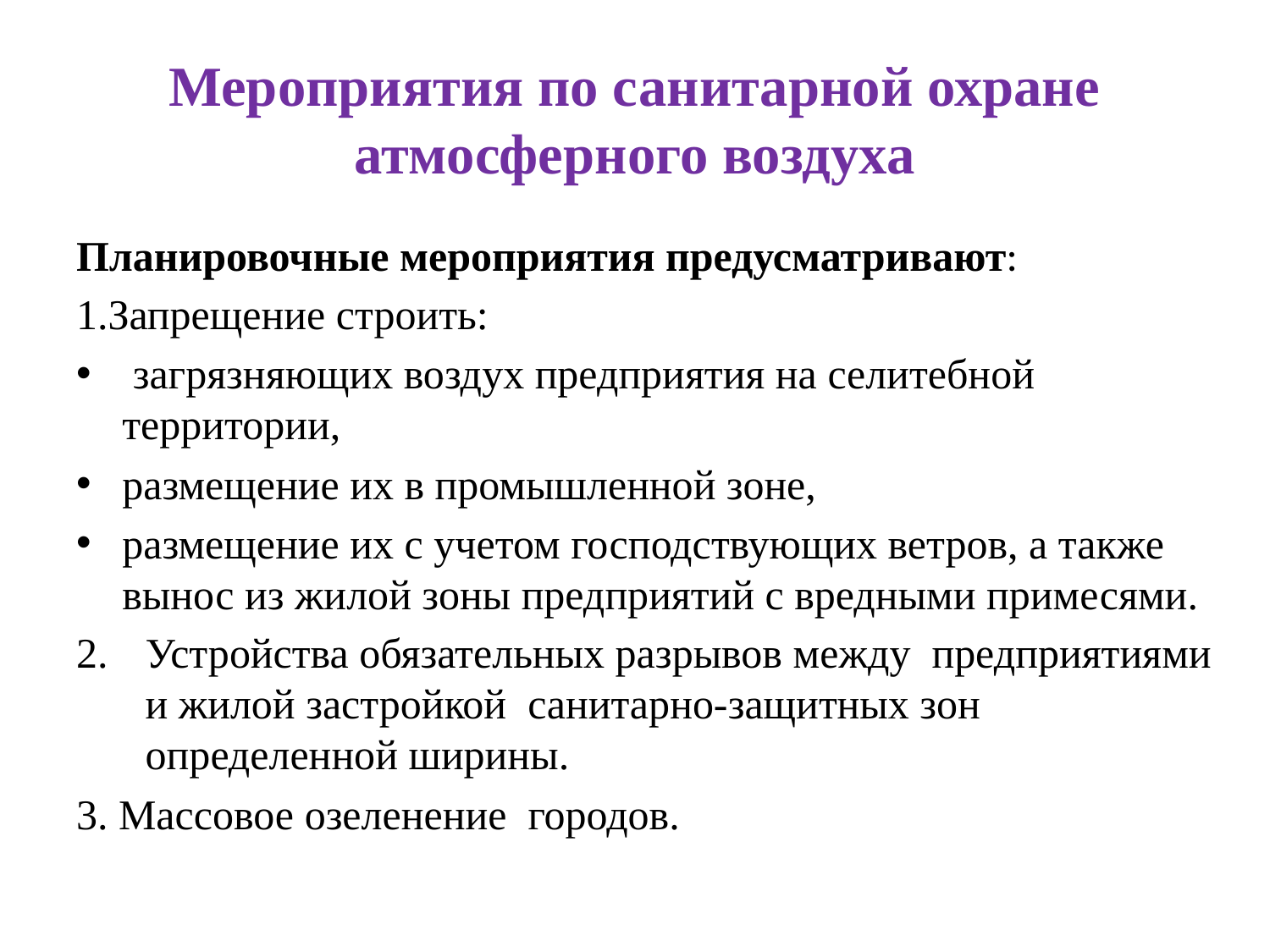

# Мероприятия по санитарной охране атмосферного воздуха
Планировочные мероприятия предусматривают:
1.Запрещение строить:
 загрязняющих воздух предприятия на селитебной территории,
размещение их в промышленной зоне,
размещение их с учетом господствующих ветров, а также вынос из жилой зоны предприятий с вредными примесями.
Устройства обязательных разрывов между  предприятиями и жилой застройкой  санитарно-защитных зон определенной ширины.
3. Массовое озеленение  городов.